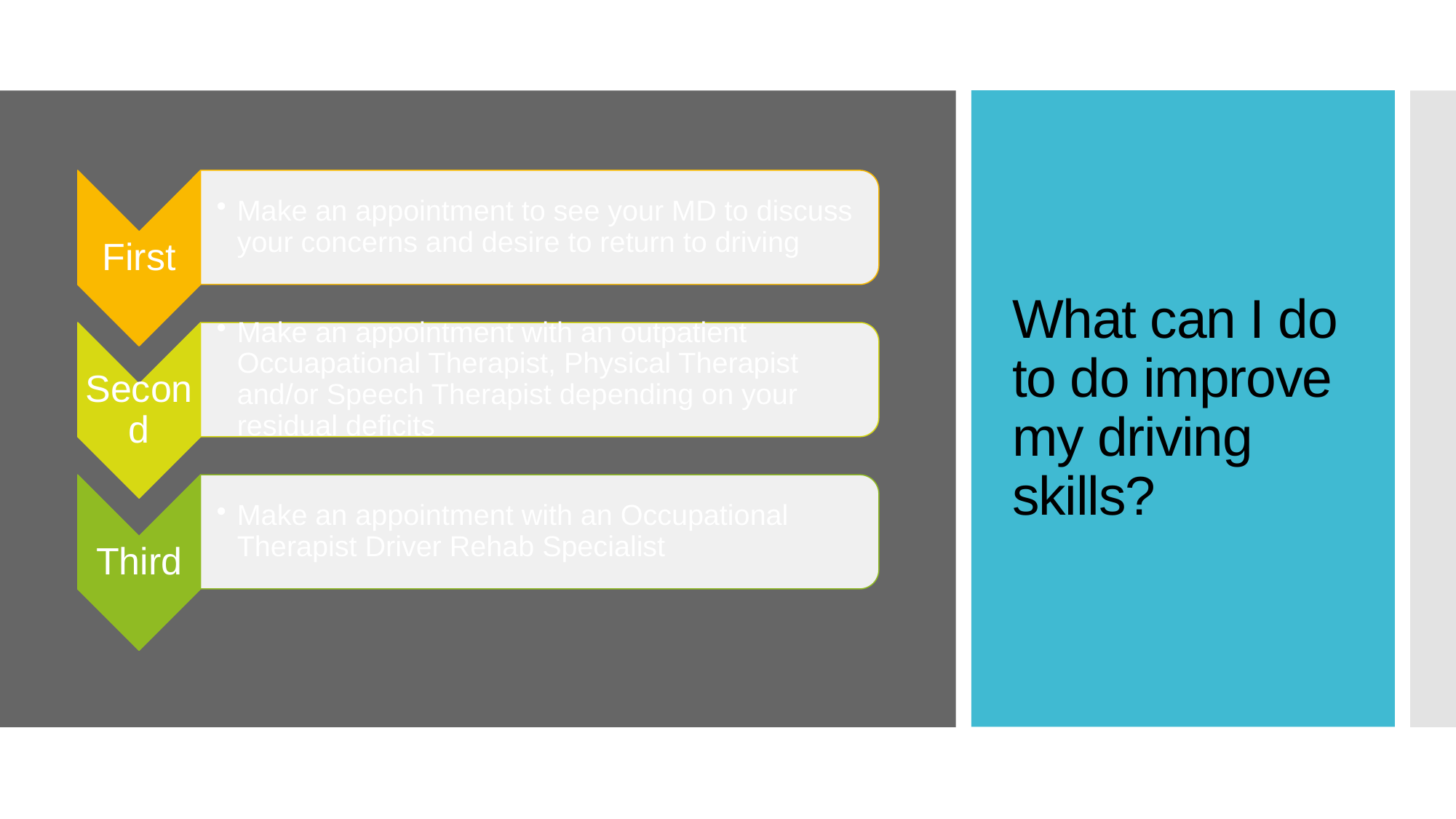

# What can I do to do improve my driving skills?
First
Make an appointment to see your MD to discuss your concerns and desire to return to driving
Second
Make an appointment with an outpatient Occuapational Therapist, Physical Therapist and/or Speech Therapist depending on your residual deficits
Third
Make an appointment with an Occupational Therapist Driver Rehab Specialist